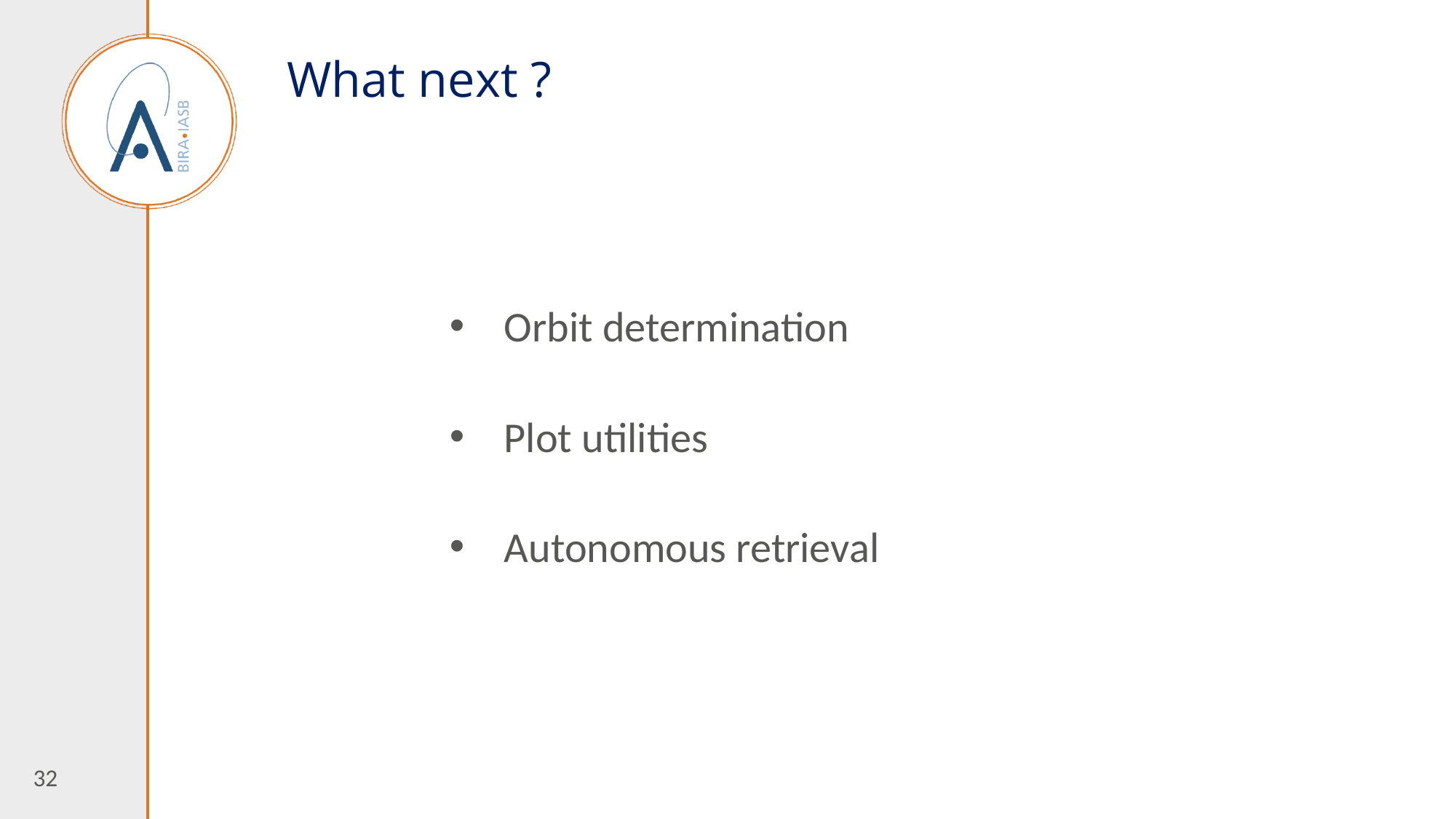

# What next ?
Orbit determination
Plot utilities
Autonomous retrieval

32